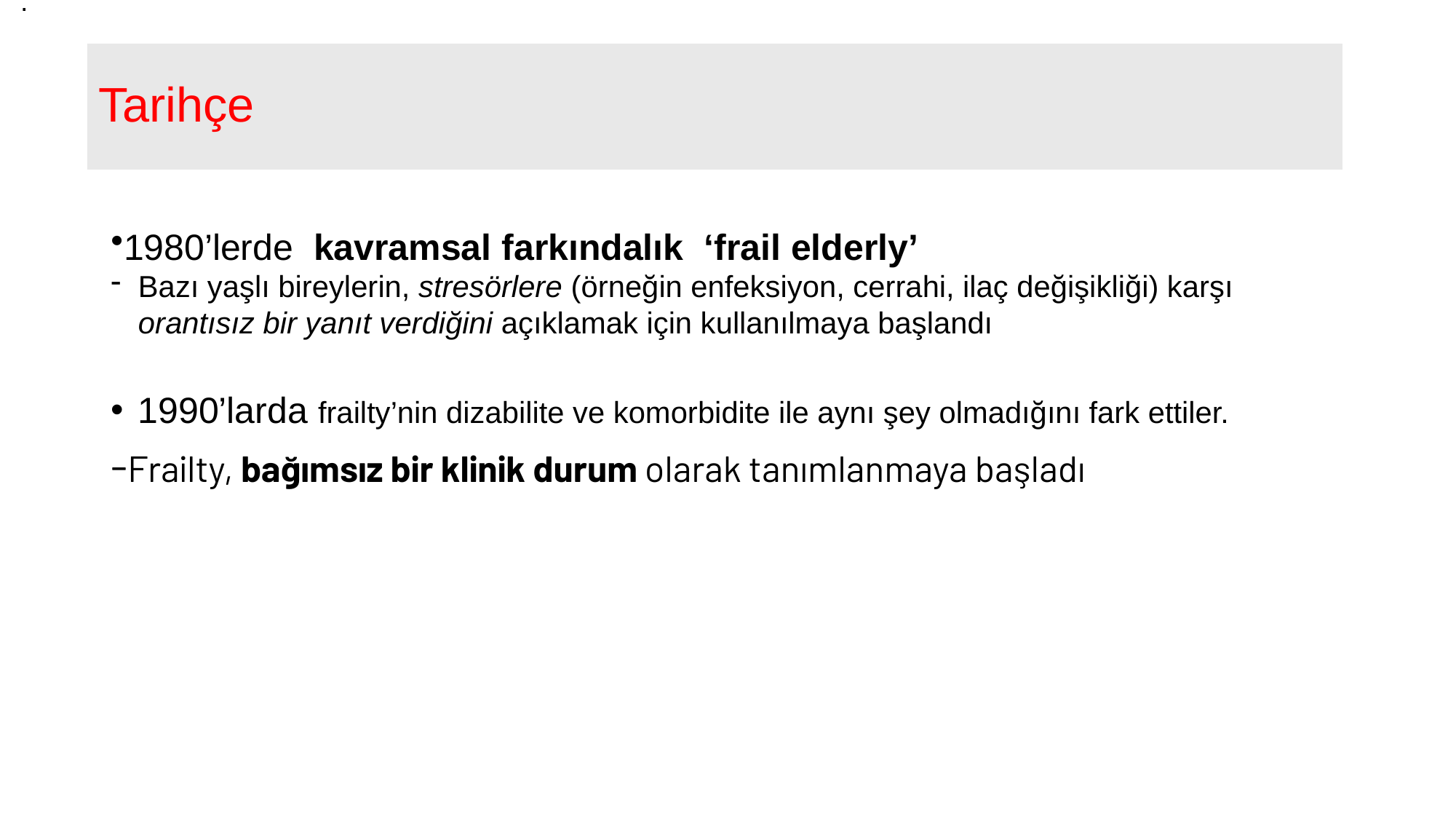

.
# Tarihçe
1980’lerde  kavramsal farkındalık  ‘frail elderly’
Bazı yaşlı bireylerin, stresörlere (örneğin enfeksiyon, cerrahi, ilaç değişikliği) karşı orantısız bir yanıt verdiğini açıklamak için kullanılmaya başlandı

1990’larda frailty’nin dizabilite ve komorbidite ile aynı şey olmadığını fark ettiler.
-Frailty, bağımsız bir klinik durum olarak tanımlanmaya başladı